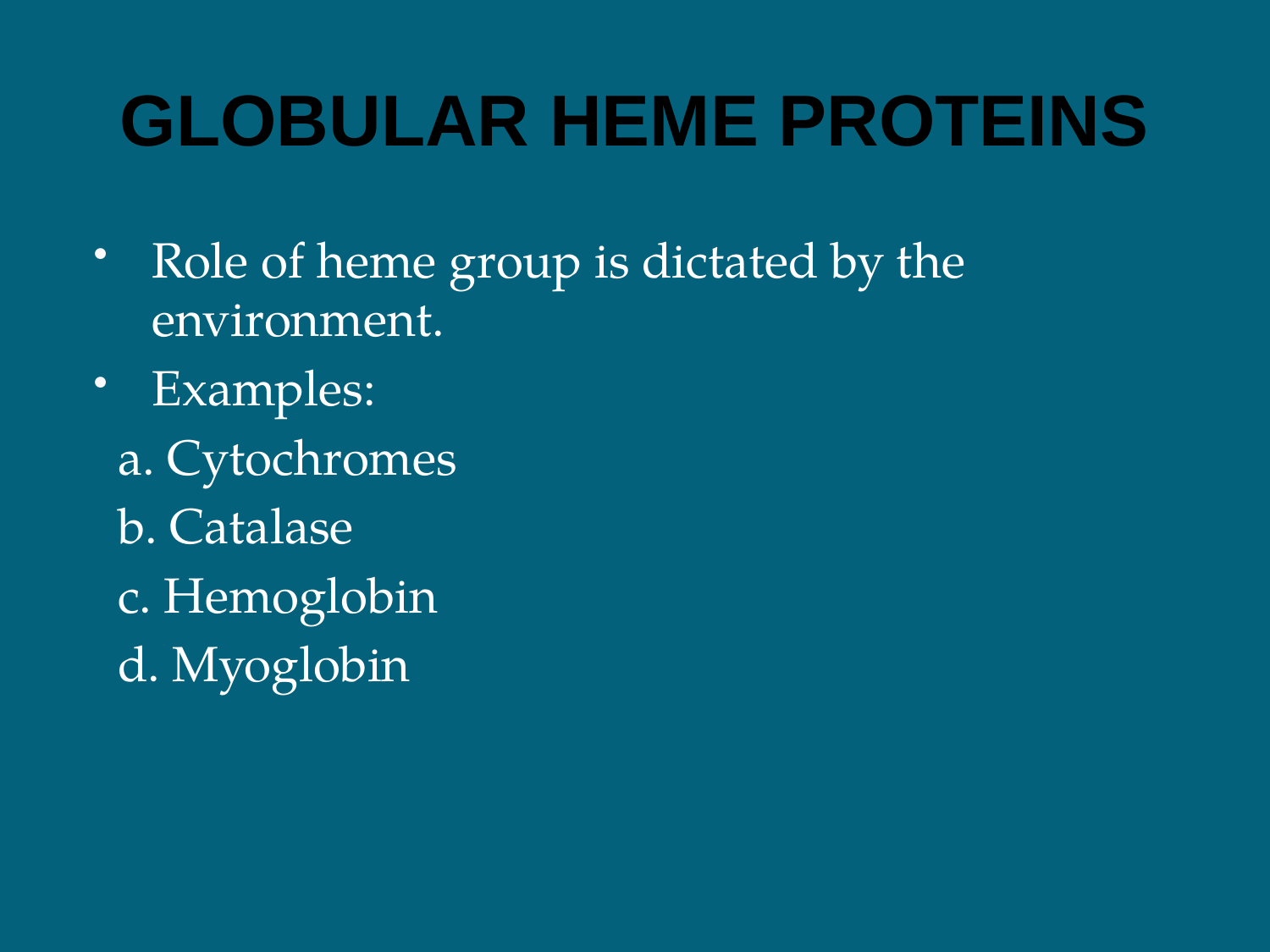

# GLOBULAR HEME PROTEINS
Role of heme group is dictated by the environment.
Examples:
   a. Cytochromes
   b. Catalase
   c. Hemoglobin
   d. Myoglobin